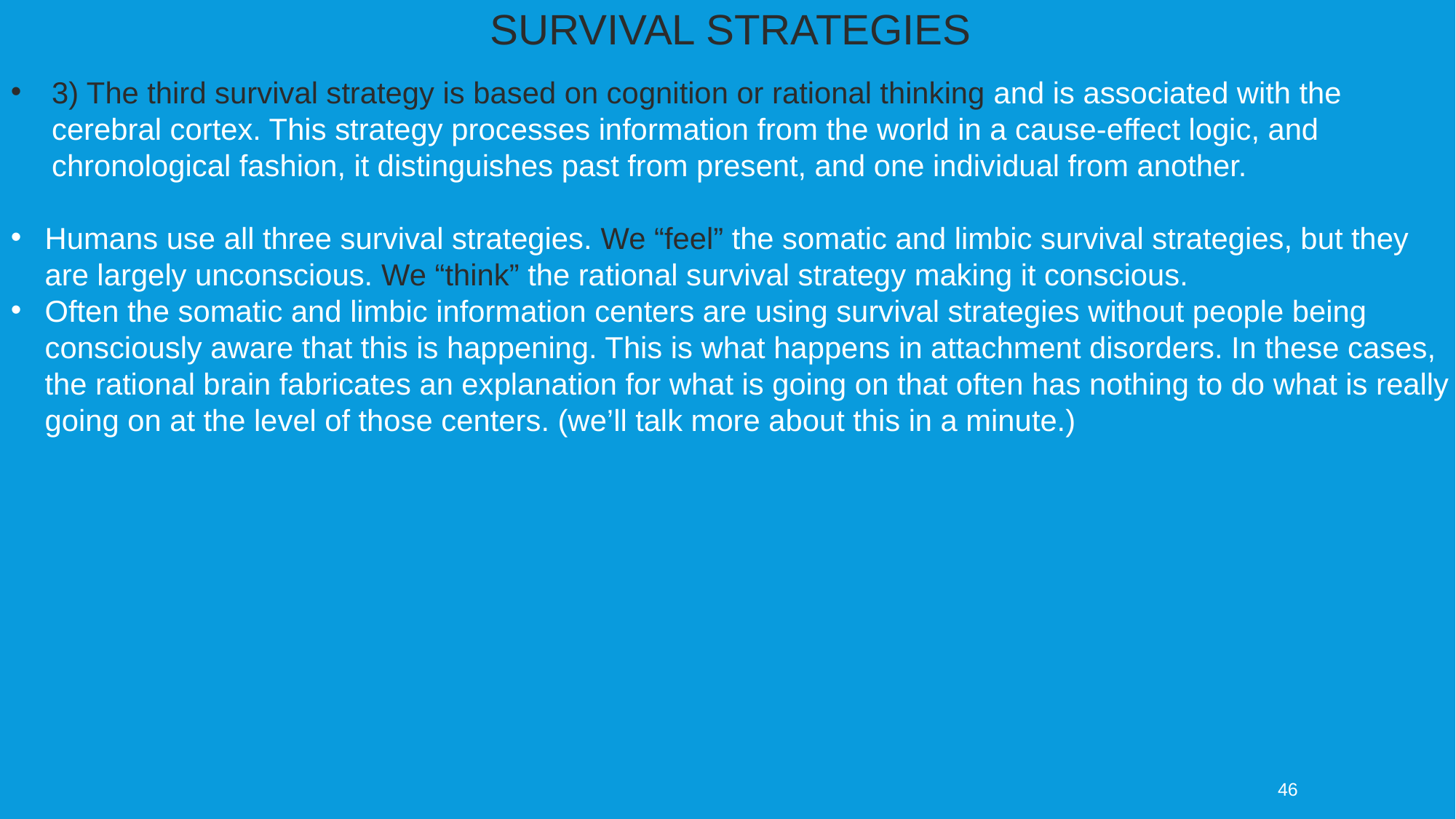

SURVIVAL STRATEGIES
3) The third survival strategy is based on cognition or rational thinking and is associated with the cerebral cortex. This strategy processes information from the world in a cause-effect logic, and chronological fashion, it distinguishes past from present, and one individual from another.

Humans use all three survival strategies. We “feel” the somatic and limbic survival strategies, but they are largely unconscious. We “think” the rational survival strategy making it conscious.
Often the somatic and limbic information centers are using survival strategies without people being consciously aware that this is happening. This is what happens in attachment disorders. In these cases,  the rational brain fabricates an explanation for what is going on that often has nothing to do what is really going on at the level of those centers. (we’ll talk more about this in a minute.)

46